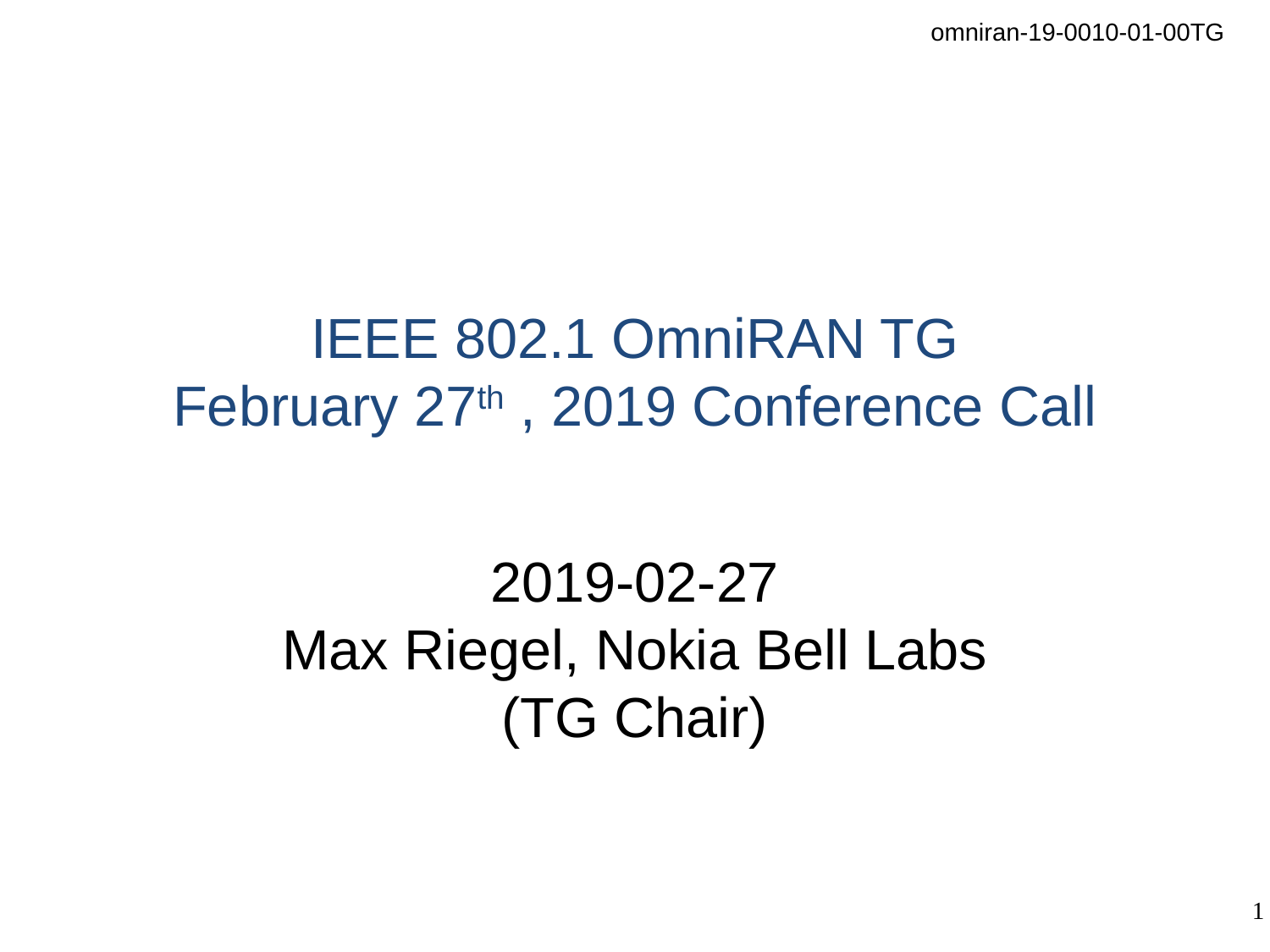

# IEEE 802.1 OmniRAN TG February 27th , 2019 Conference Call
2019-02-27
Max Riegel, Nokia Bell Labs
(TG Chair)